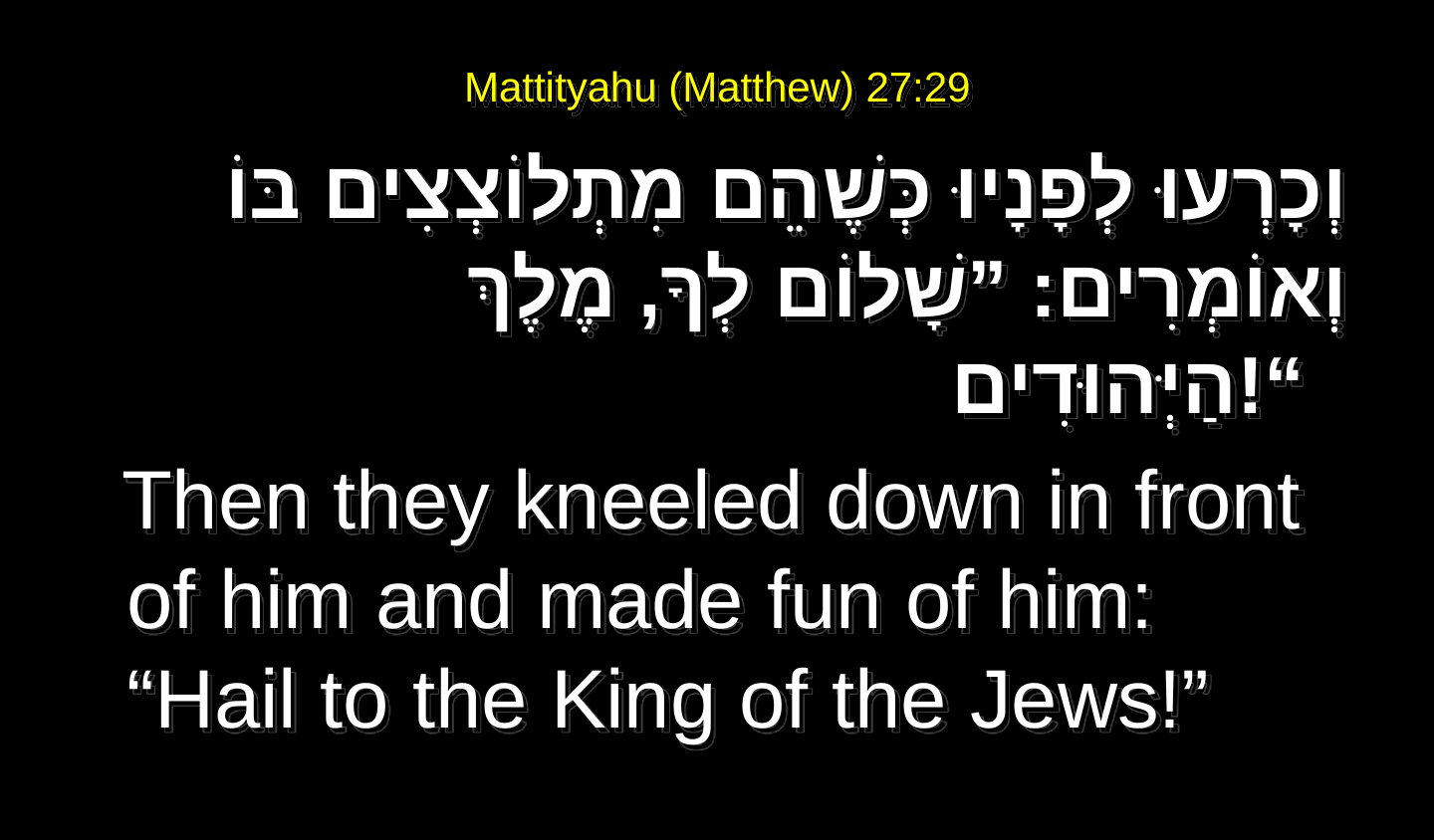

# Mattityahu (Matthew) 27:29
‏וְכָרְעוּ לְפָנָיוּ כְּשֶׁהֵם מִתְלוֹצְצִים בּוֹ וְאוֹמְרִים: ”שָׁלוֹם לְךָ, מֶלֶךְ הַיְּהוּדִים!“
   Then they kneeled down in front of him and made fun of him: “Hail to the King of the Jews!”